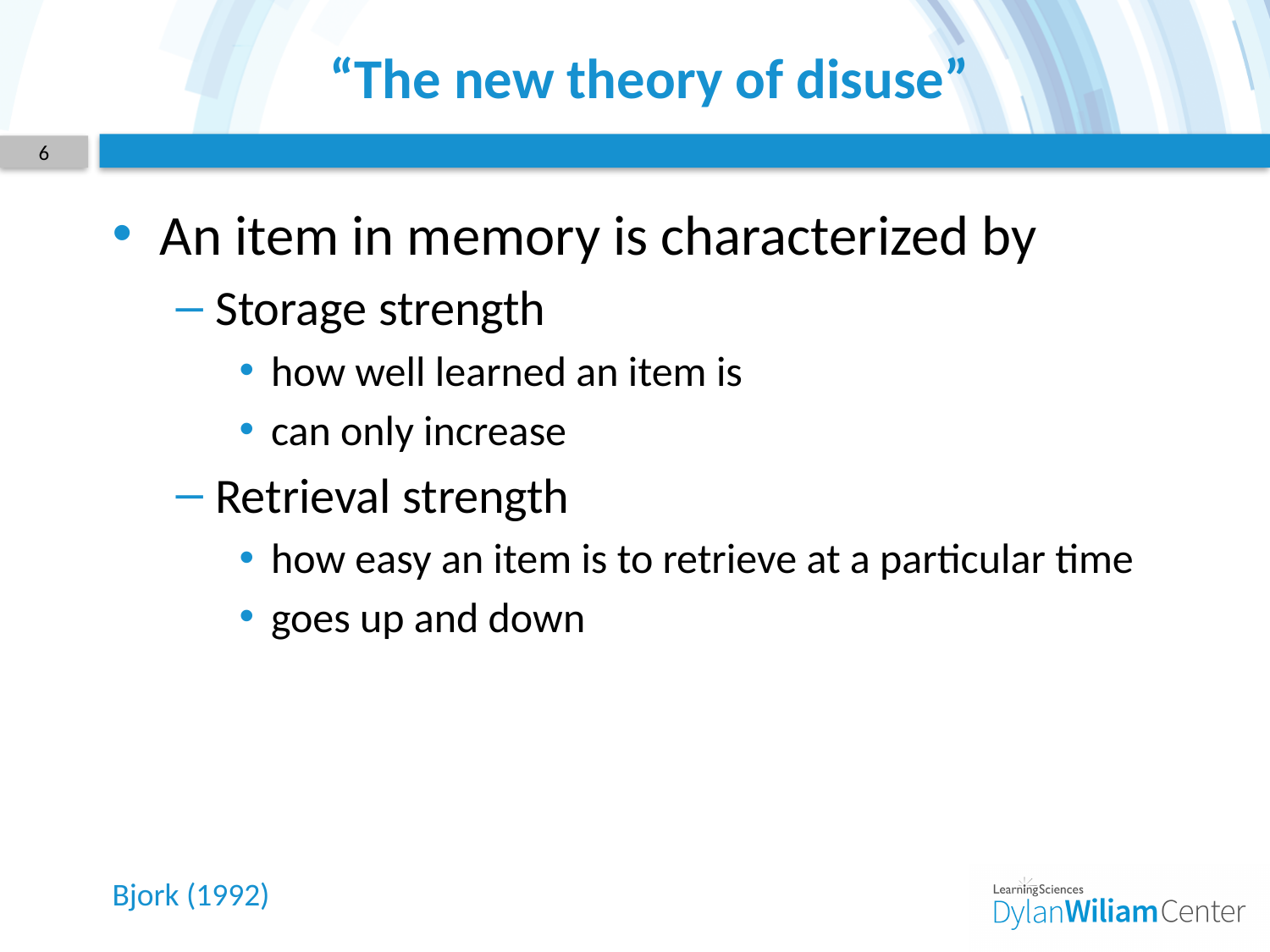

# “The new theory of disuse”
6
An item in memory is characterized by
Storage strength
how well learned an item is
can only increase
Retrieval strength
how easy an item is to retrieve at a particular time
goes up and down
Bjork (1992)